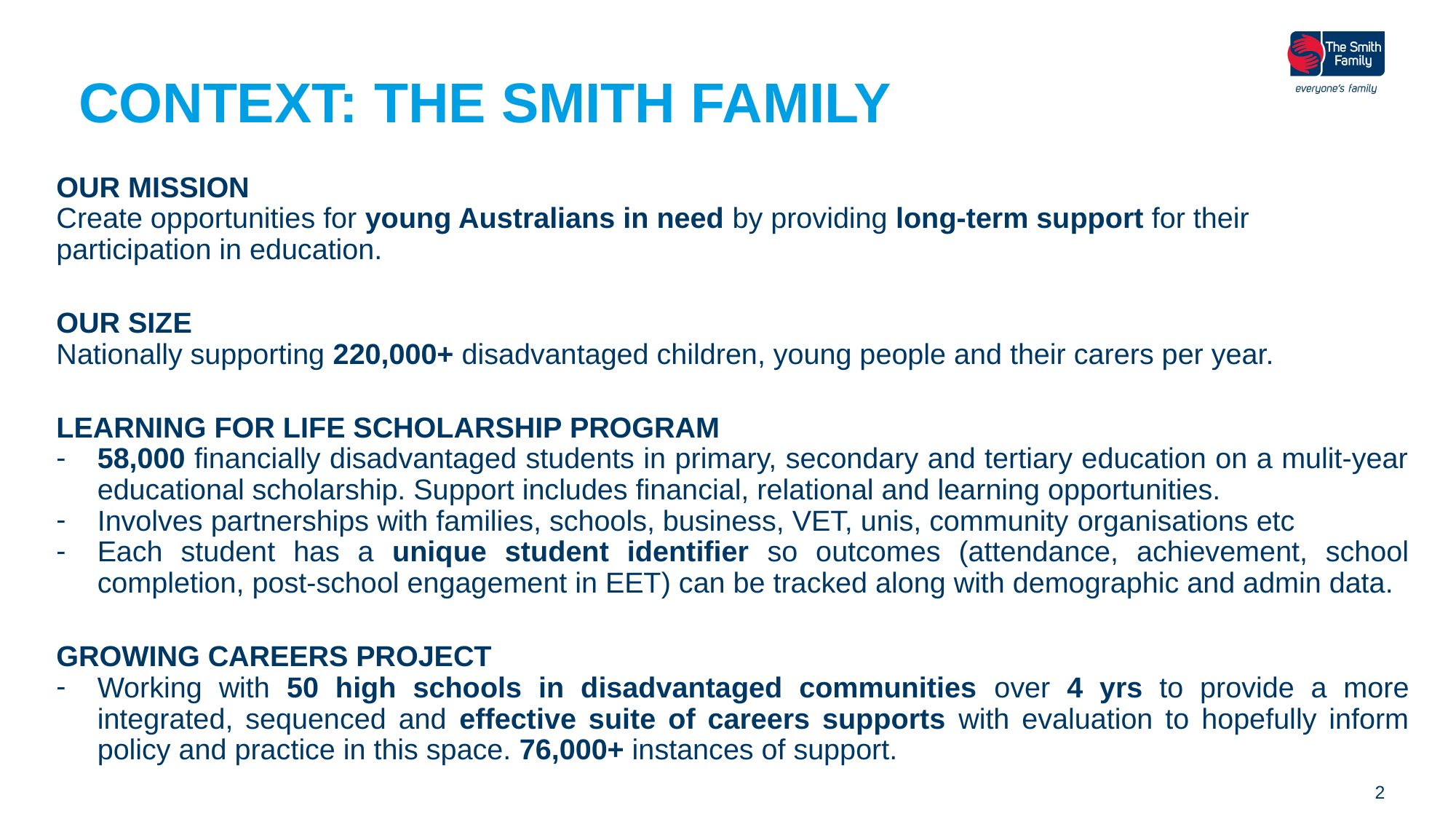

# CONTEXT: THE SMITH FAMILY
OUR MISSION
Create opportunities for young Australians in need by providing long-term support for their participation in education.

OUR SIZE
Nationally supporting 220,000+ disadvantaged children, young people and their carers per year.

LEARNING FOR LIFE SCHOLARSHIP PROGRAM
58,000 financially disadvantaged students in primary, secondary and tertiary education on a mulit-year educational scholarship. Support includes financial, relational and learning opportunities.
Involves partnerships with families, schools, business, VET, unis, community organisations etc
Each student has a unique student identifier so outcomes (attendance, achievement, school completion, post-school engagement in EET) can be tracked along with demographic and admin data.

GROWING CAREERS PROJECT
Working with 50 high schools in disadvantaged communities over 4 yrs to provide a more integrated, sequenced and effective suite of careers supports with evaluation to hopefully inform policy and practice in this space. 76,000+ instances of support.

.
2